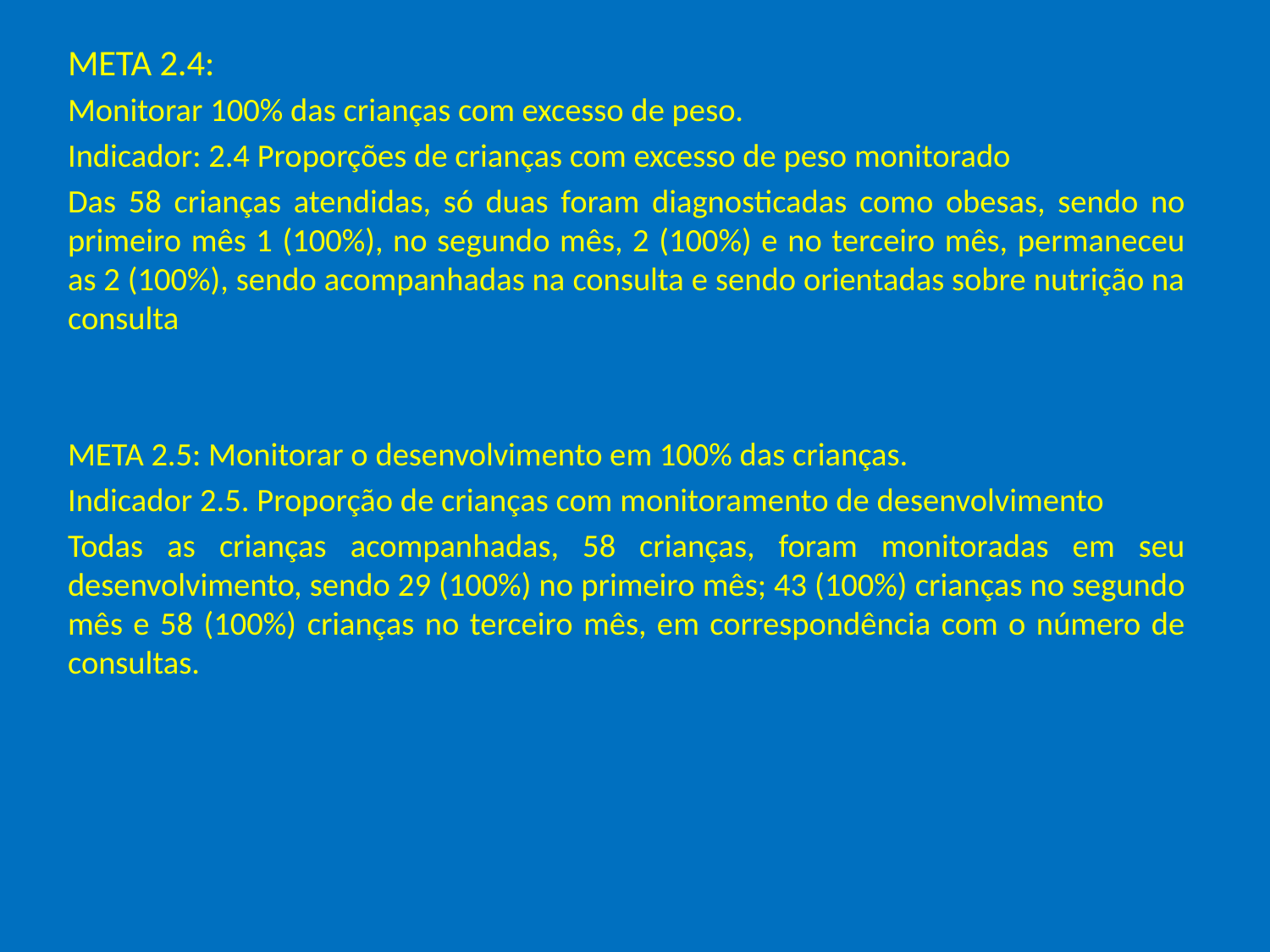

META 2.4:
Monitorar 100% das crianças com excesso de peso.
Indicador: 2.4 Proporções de crianças com excesso de peso monitorado
Das 58 crianças atendidas, só duas foram diagnosticadas como obesas, sendo no primeiro mês 1 (100%), no segundo mês, 2 (100%) e no terceiro mês, permaneceu as 2 (100%), sendo acompanhadas na consulta e sendo orientadas sobre nutrição na consulta

META 2.5: Monitorar o desenvolvimento em 100% das crianças.
Indicador 2.5. Proporção de crianças com monitoramento de desenvolvimento
Todas as crianças acompanhadas, 58 crianças, foram monitoradas em seu desenvolvimento, sendo 29 (100%) no primeiro mês; 43 (100%) crianças no segundo mês e 58 (100%) crianças no terceiro mês, em correspondência com o número de consultas.